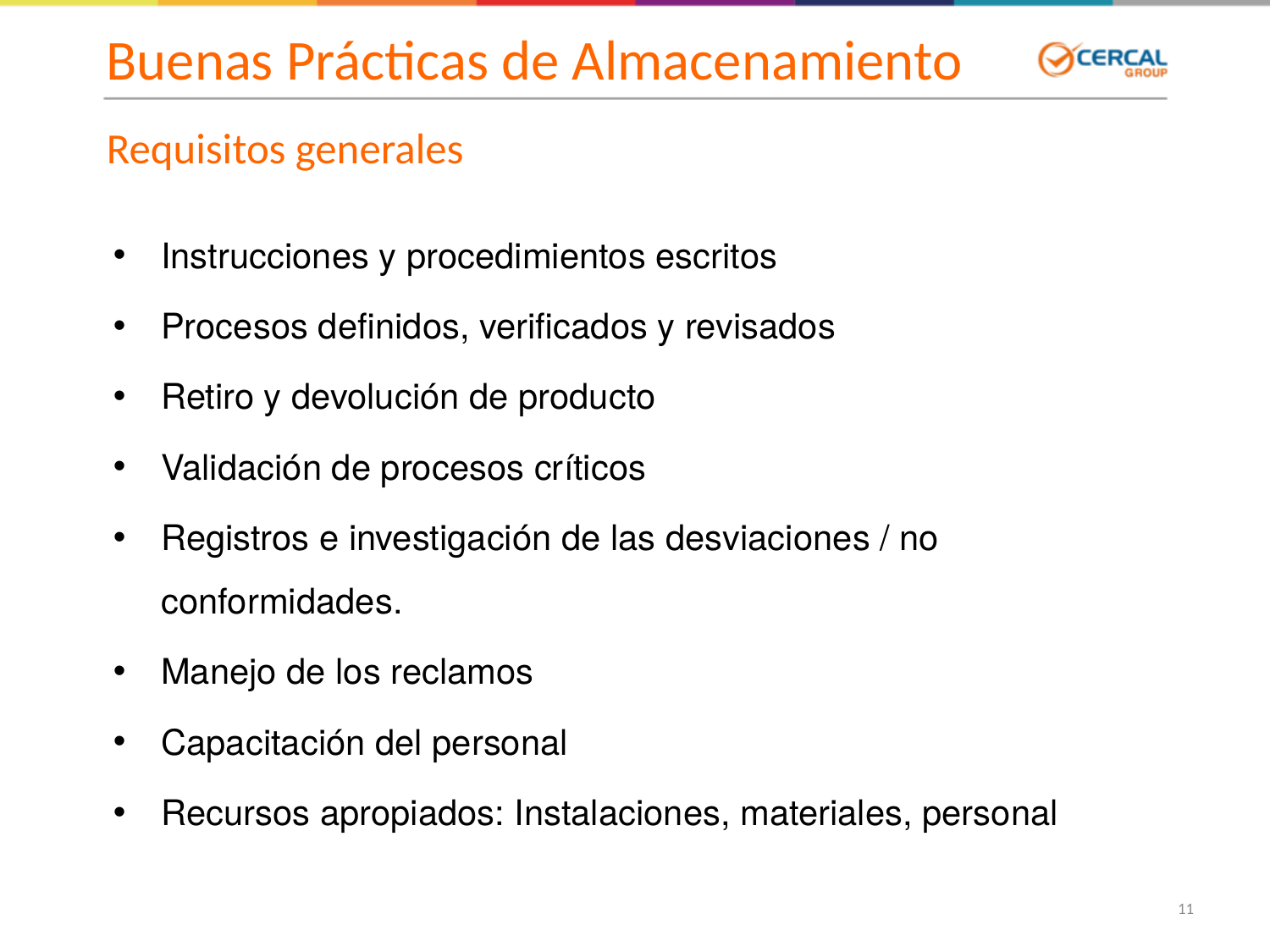

Buenas Prácticas de Almacenamiento
Requisitos generales

Instrucciones y procedimientos escritos
Procesos definidos, verificados y revisados
Retiro y devolución de producto
Validación de procesos críticos
Registros e investigación de las desviaciones / no conformidades.
Manejo de los reclamos
Capacitación del personal
Recursos apropiados: Instalaciones, materiales, personal
11